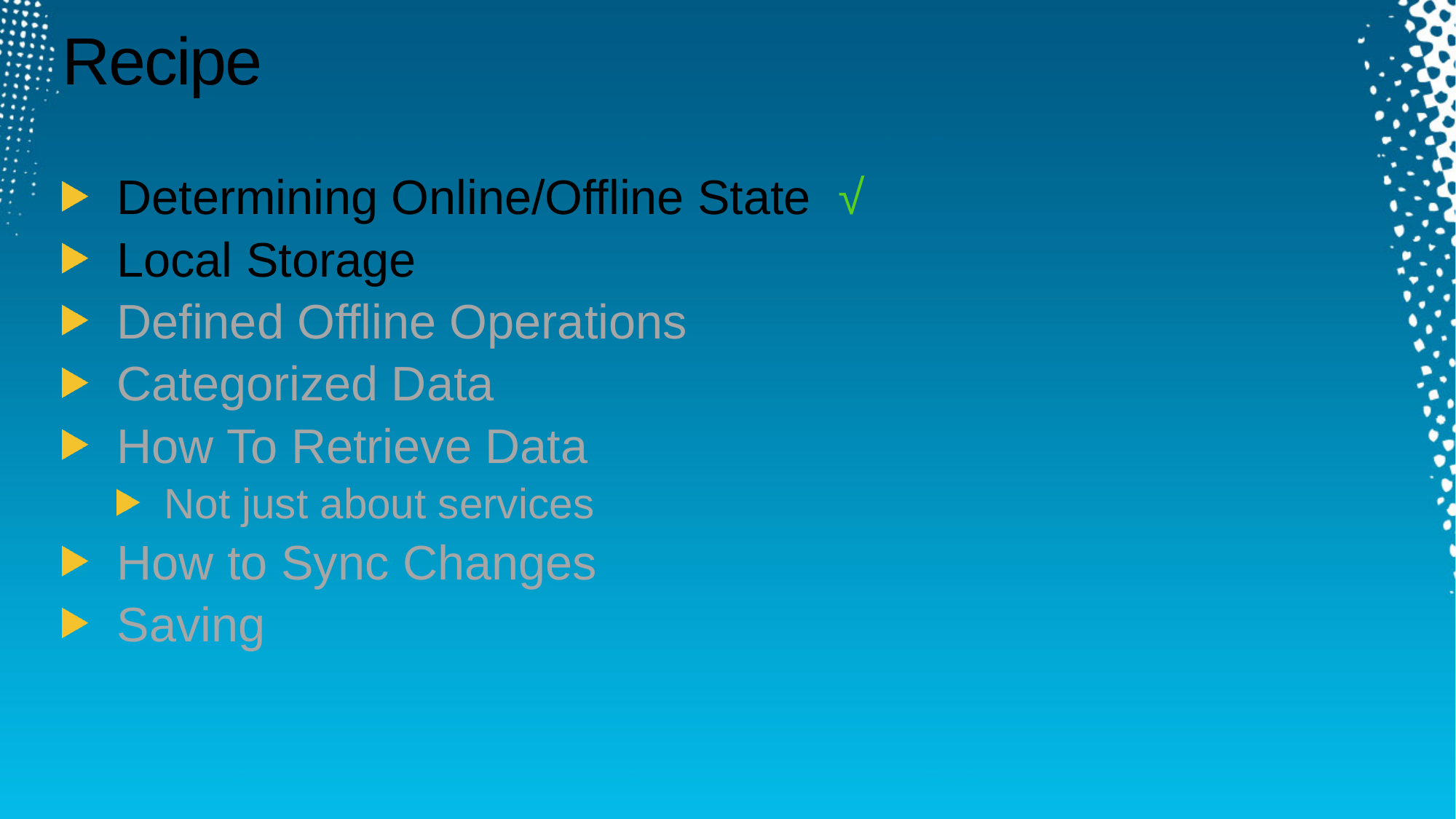

# Recipe
Determining Online/Offline State  √
Local Storage
Defined Offline Operations
Categorized Data
How To Retrieve Data
Not just about services
How to Sync Changes
Saving